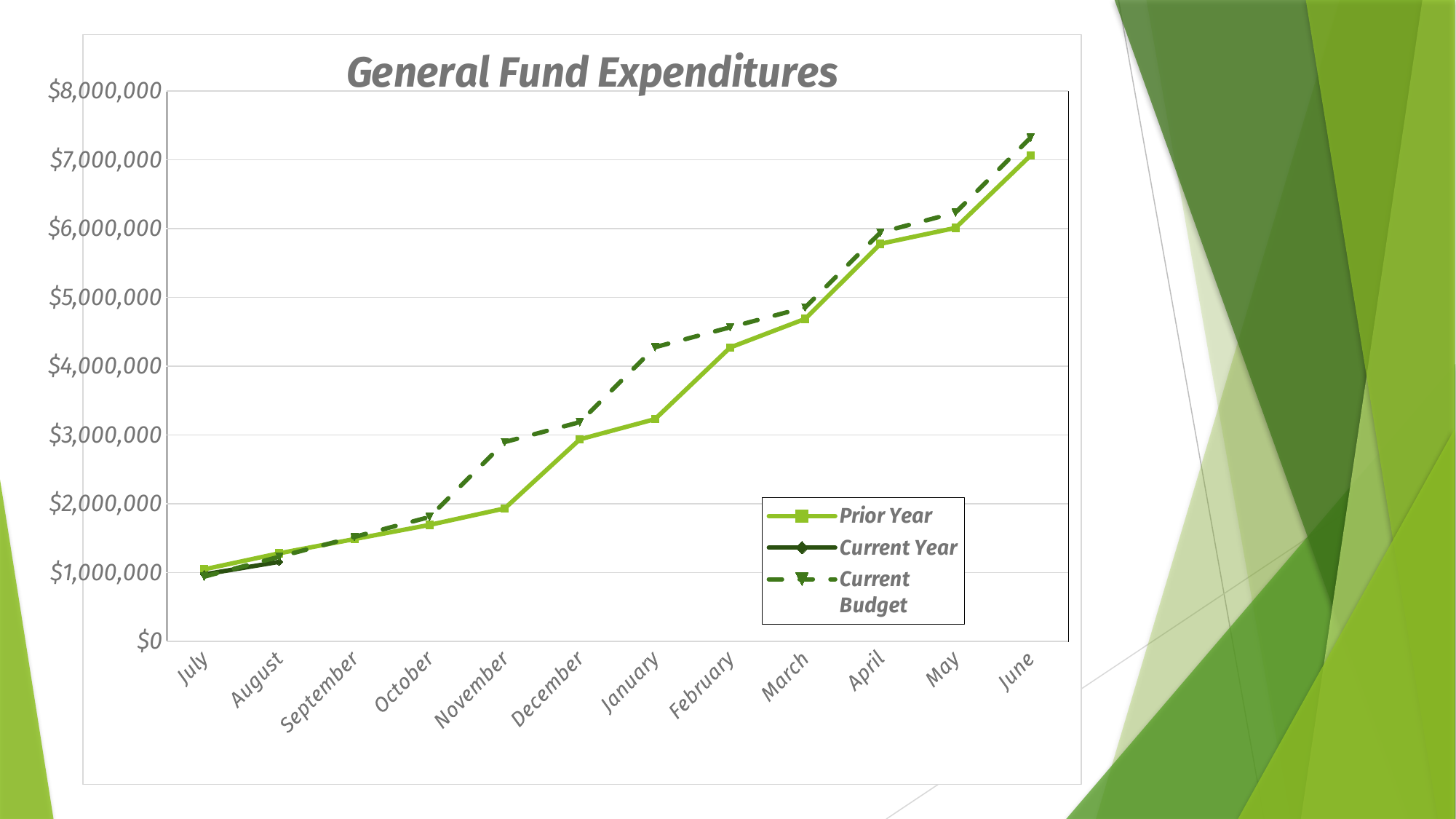

### Chart: General Fund Expenditures

| Category | Prior Year | Current Year |  |
|---|---|---|---|
| July | 1045474.9700000002 | 972671.0 | 938686.5708333333 |
| August | 1278942.4600000002 | 1154647.27 | 1227897.7916666665 |
| September | 1485487.9299999997 | None | 1517109.0124999997 |
| October | 1691125.8599999999 | None | 1806320.233333333 |
| November | 1930528.91 | None | 2895531.454166666 |
| December | 2934855.41 | None | 3184742.6749999993 |
| January | 3228732.41 | None | 4273953.895833332 |
| February | 4269784.869999999 | None | 4563165.116666665 |
| March | 4686736.93 | None | 4852376.3374999985 |
| April | 5776324.569999999 | None | 5941587.558333332 |
| May | 6008114.05 | None | 6230798.779166665 |
| June | 7061839.24 | None | 7320009.999999998 |